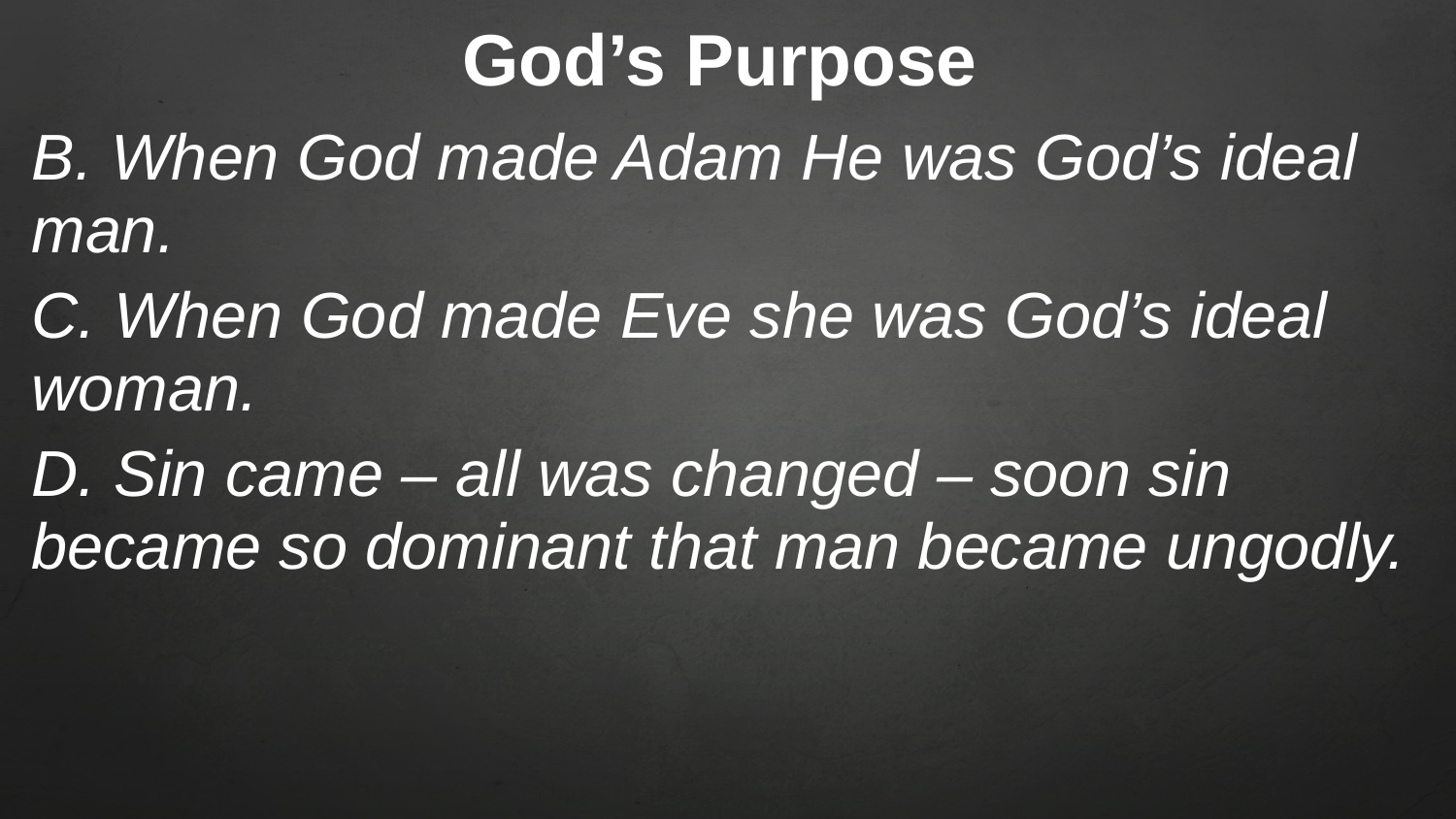

God’s Purpose
B. When God made Adam He was God’s ideal man.
C. When God made Eve she was God’s ideal woman.
D. Sin came – all was changed – soon sin became so dominant that man became ungodly.